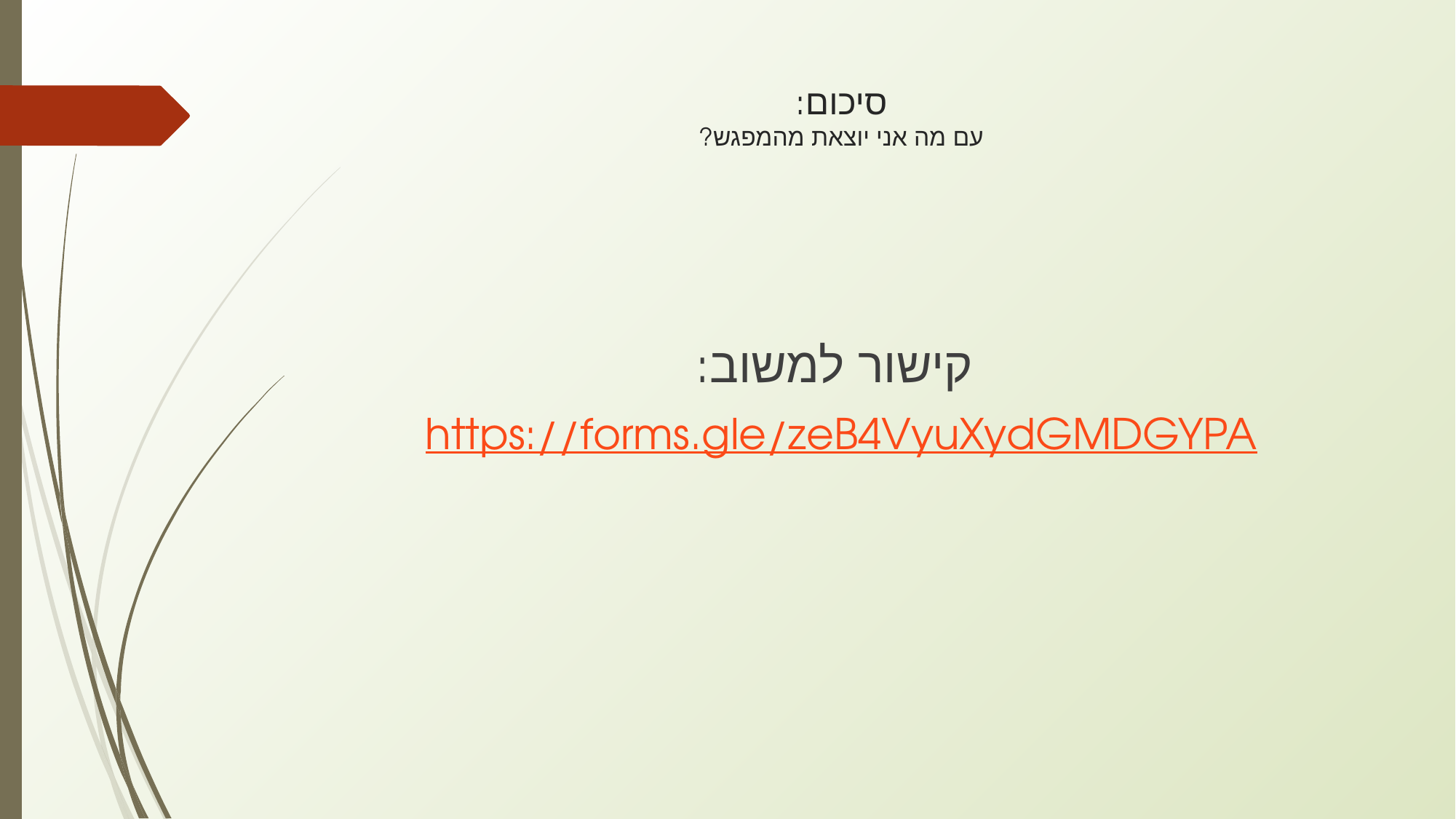

# סיכום: עם מה אני יוצאת מהמפגש?

 קישור למשוב:
https://forms.gle/zeB4VyuXydGMDGYPA